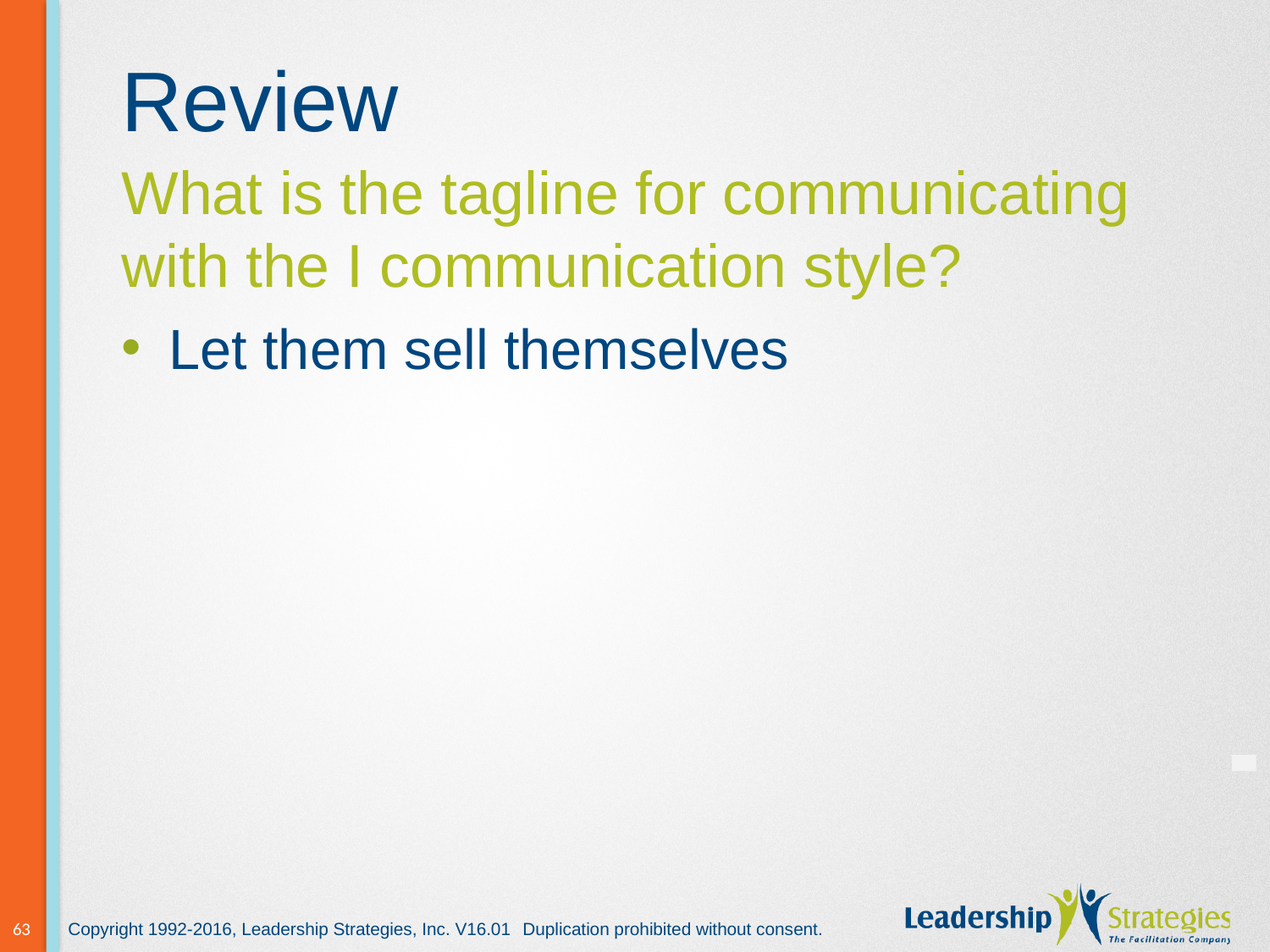

# Review
What is the tagline for communicating with the I communication style?
Let them sell themselves
-
63